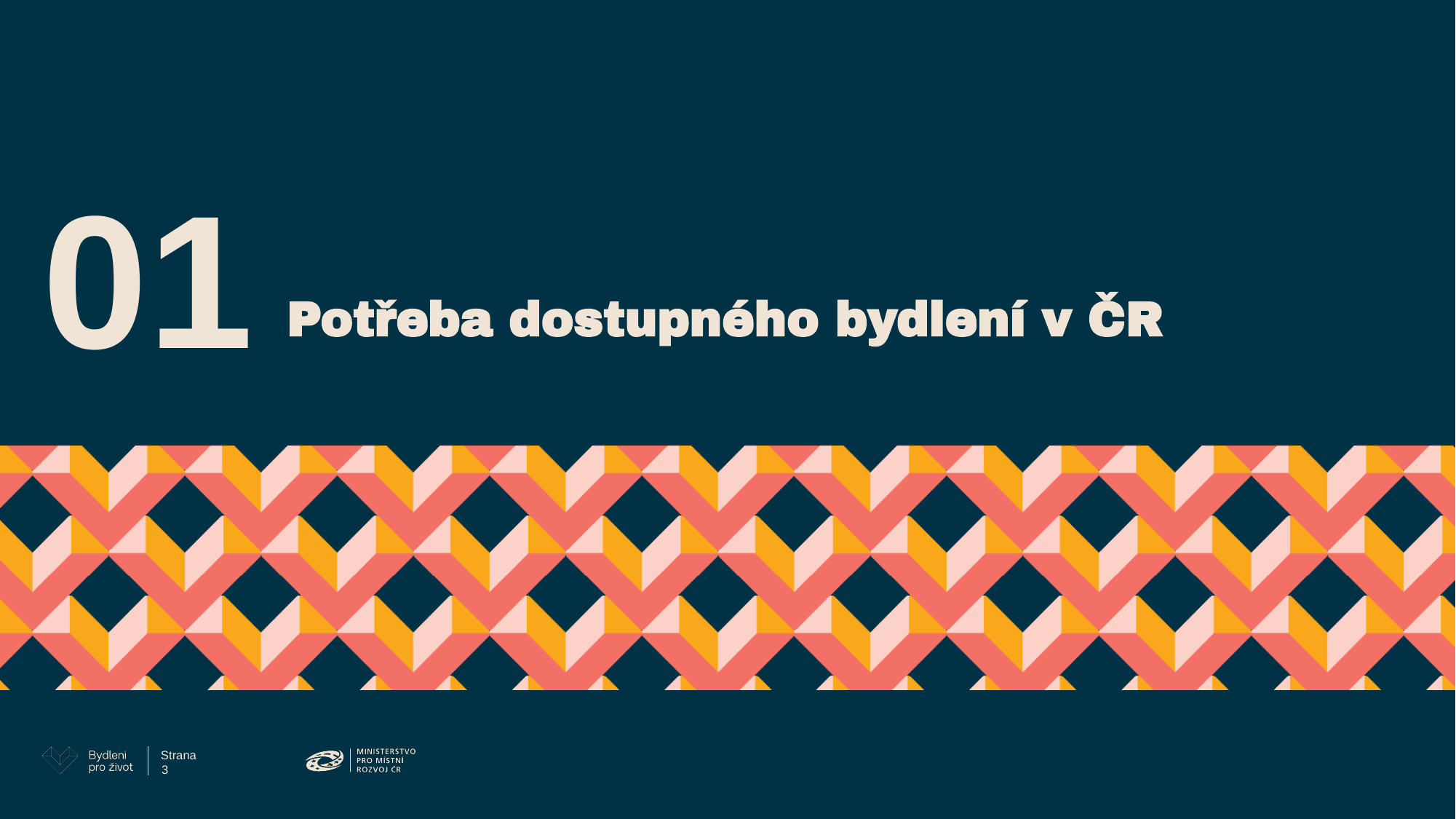

01
Potřeba dostupného bydlení v ČR
3